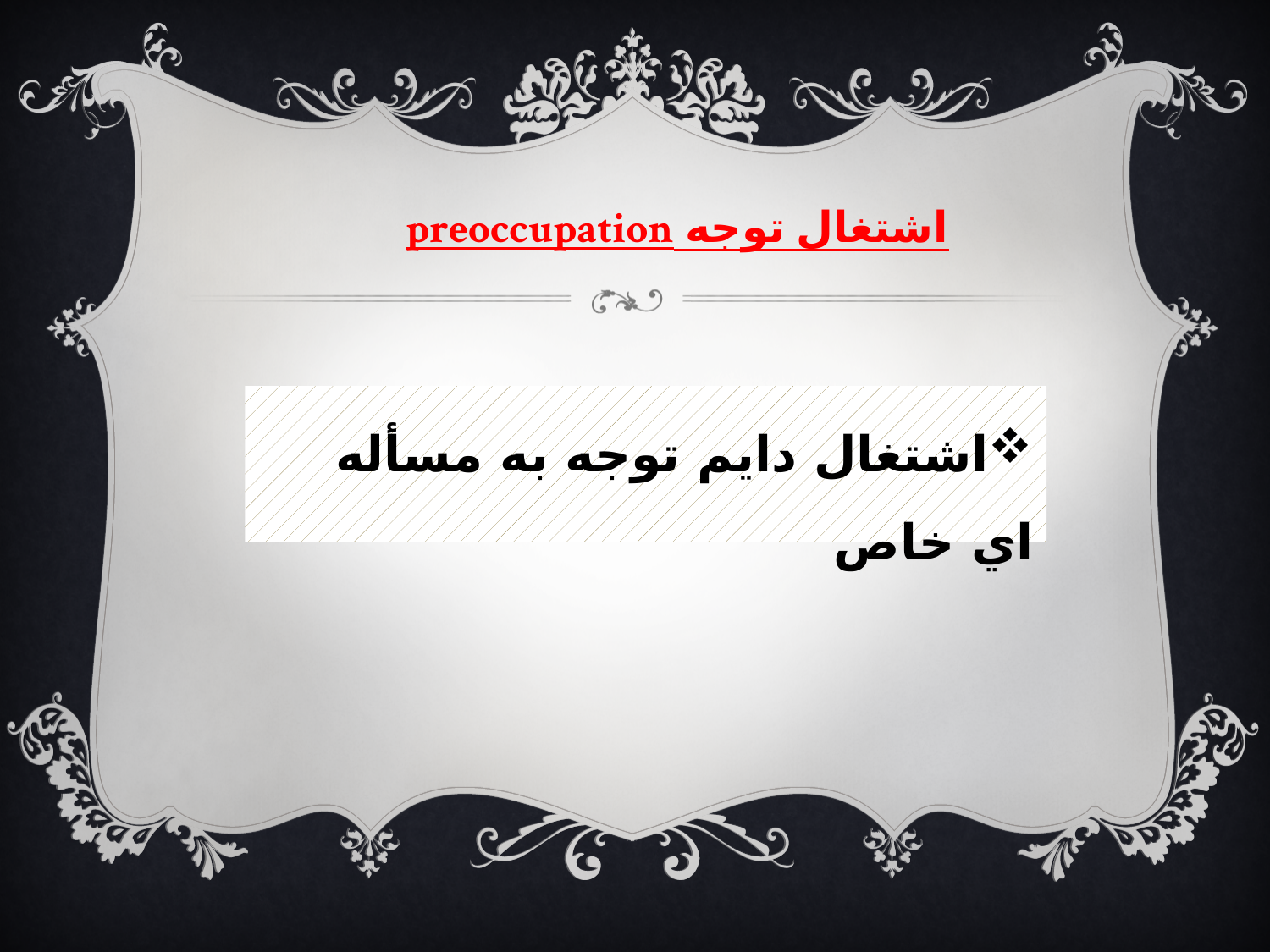

# اشتغال توجه preoccupation
اشتغال دايم توجه به مسأله اي خاص